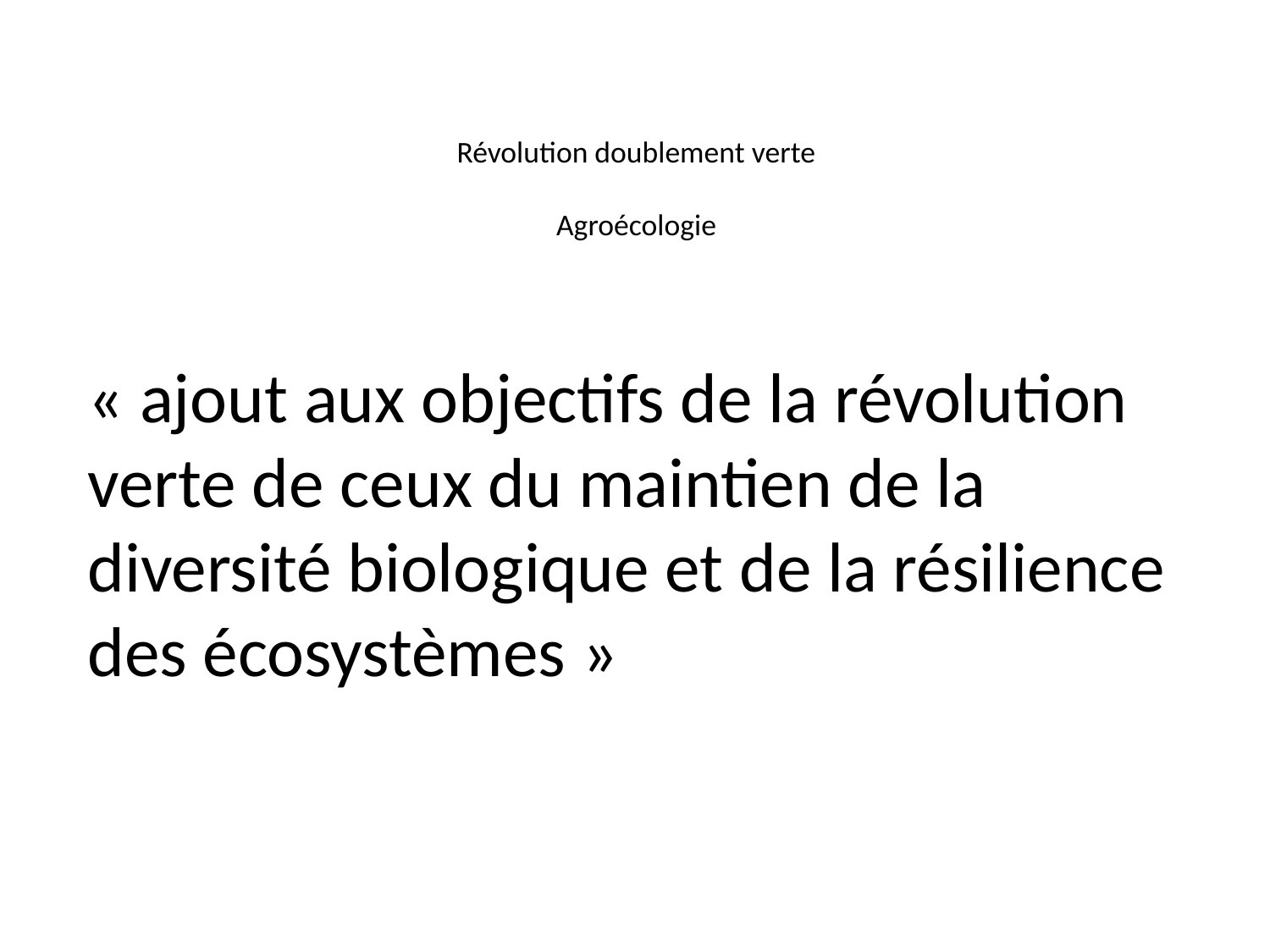

# Révolution doublement verte Agroécologie
« ajout aux objectifs de la révolution verte de ceux du maintien de la diversité biologique et de la résilience des écosystèmes »